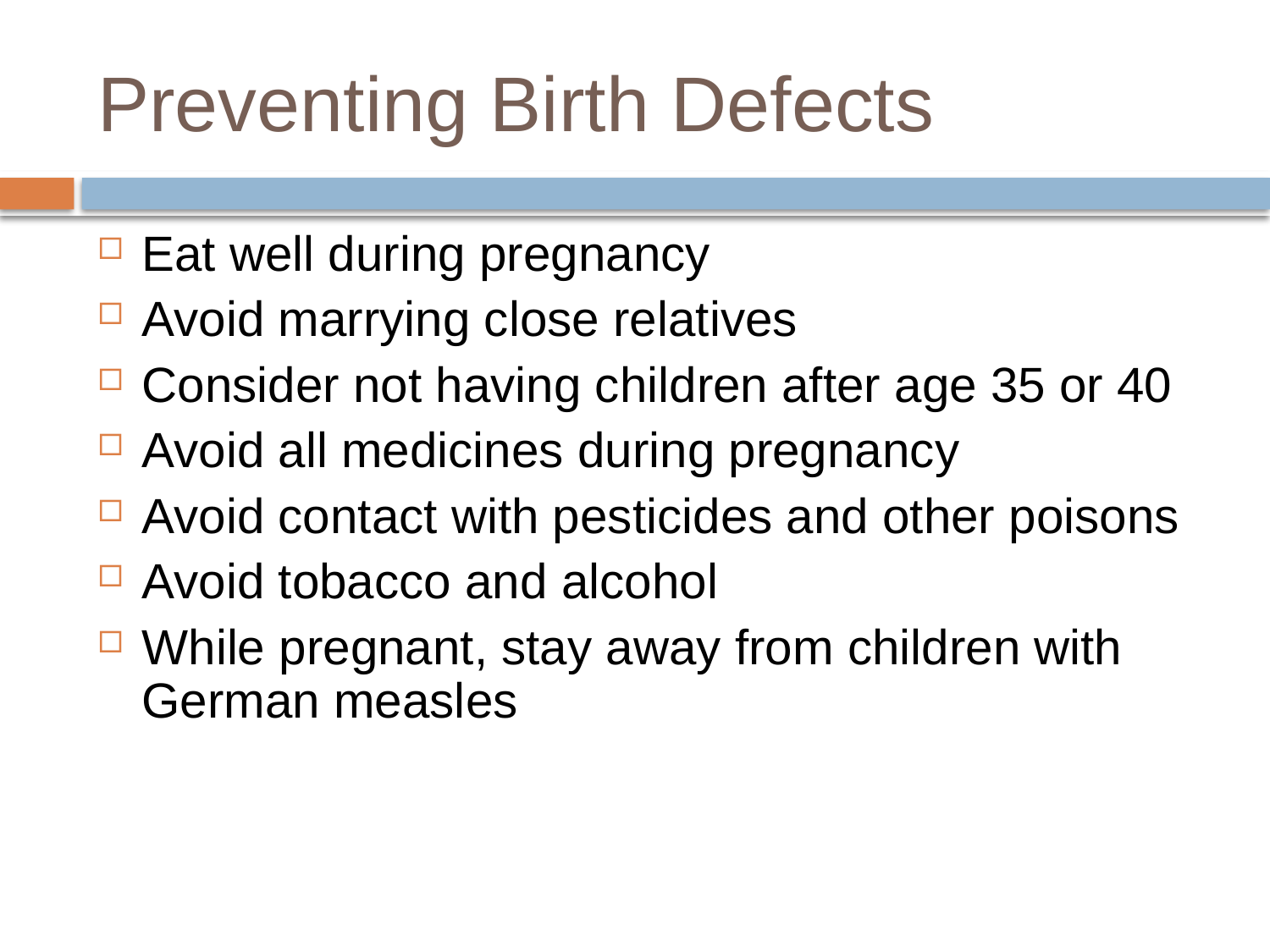

# Preventing Birth Defects
Eat well during pregnancy
Avoid marrying close relatives
Consider not having children after age 35 or 40
Avoid all medicines during pregnancy
Avoid contact with pesticides and other poisons
Avoid tobacco and alcohol
While pregnant, stay away from children with German measles